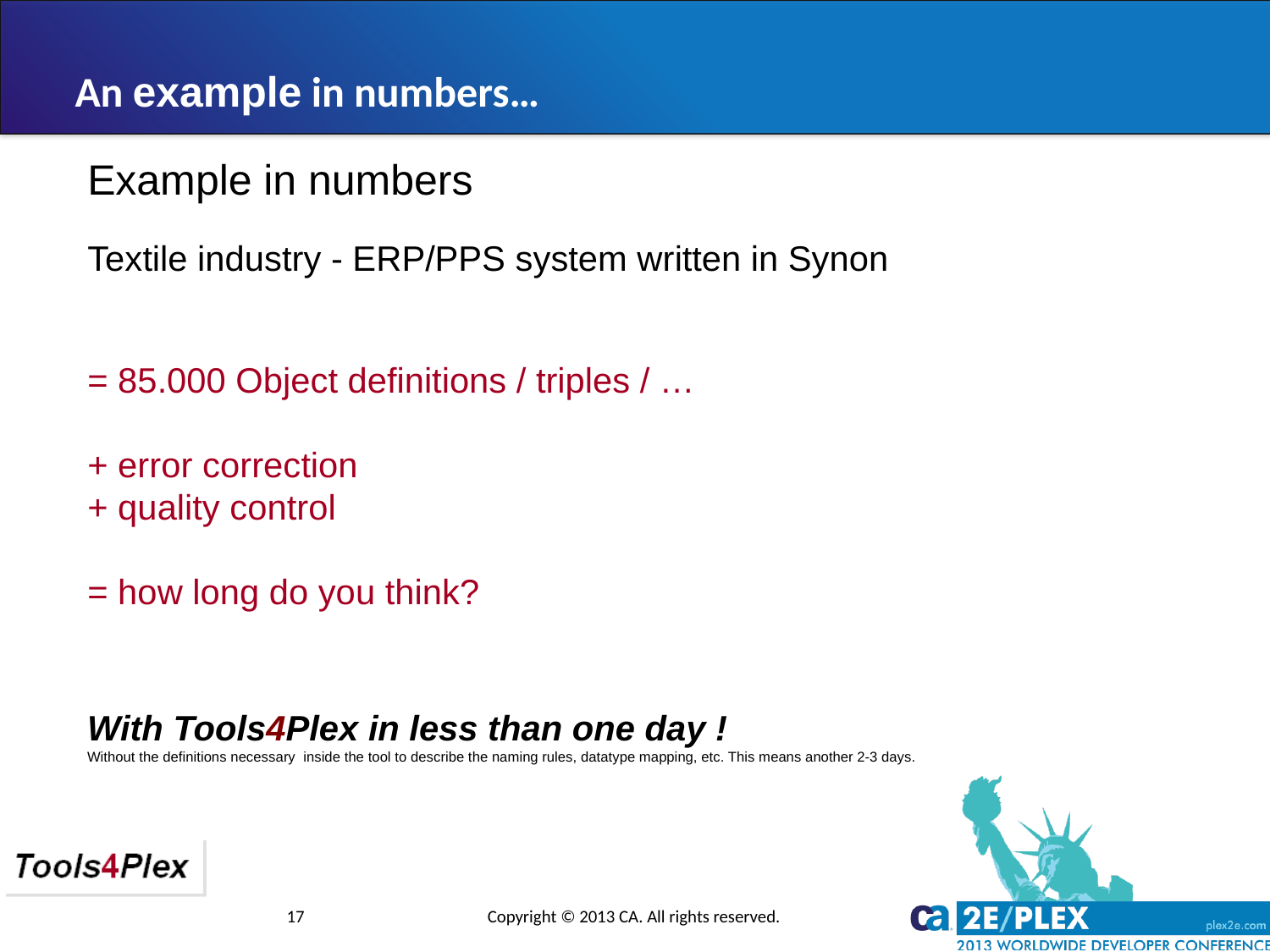

An example in numbers…
Example in numbers
Textile industry - ERP/PPS system written in Synon
= 85.000 Object definitions / triples / …
+ error correction
+ quality control

= how long do you think?

With Tools4Plex in less than one day !
Without the definitions necessary  inside the tool to describe the naming rules, datatype mapping, etc. This means another 2-3 days.